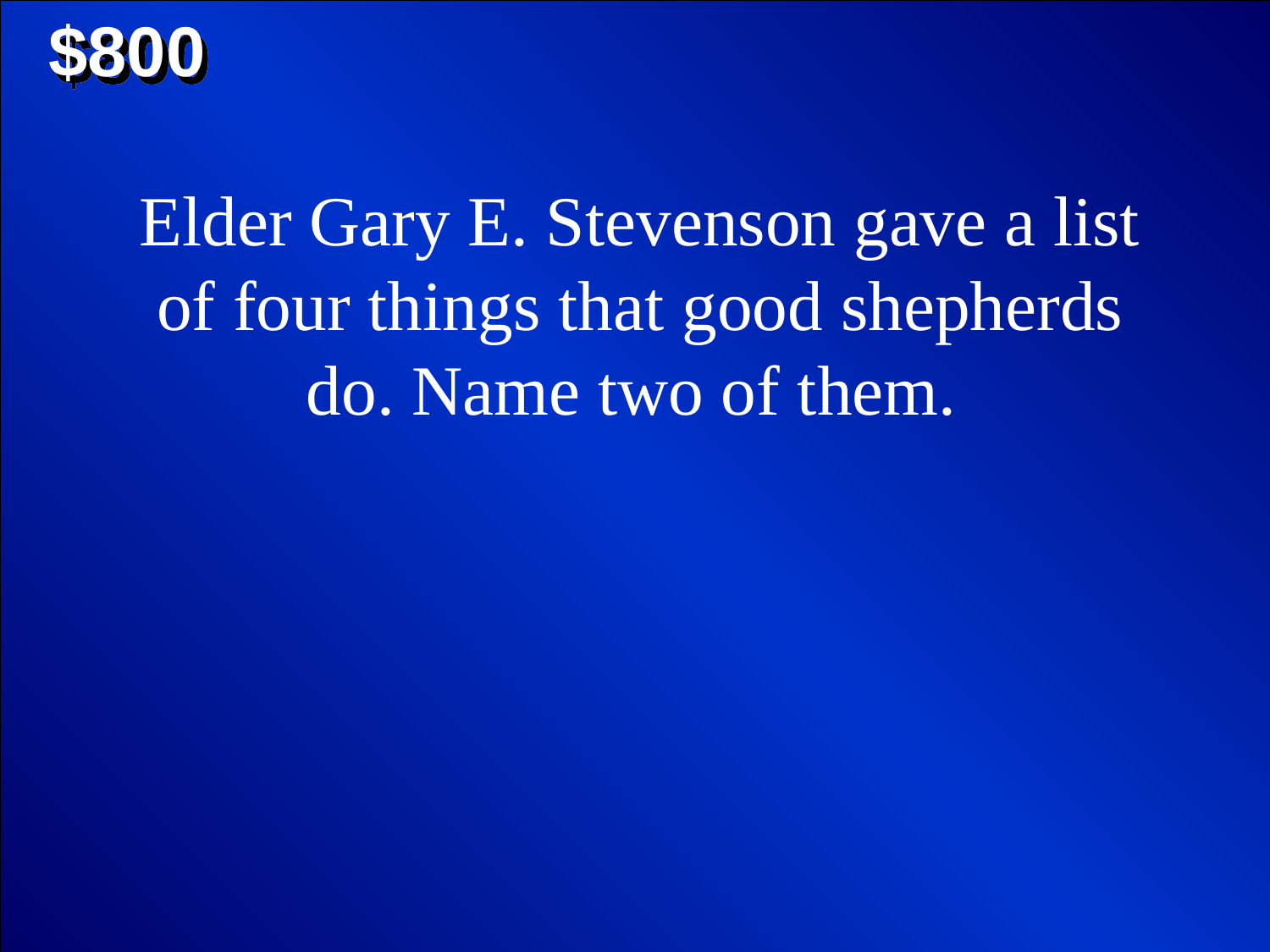

$800

Elder Gary E. Stevenson gave a list of four things that good shepherds do. Name two of them.